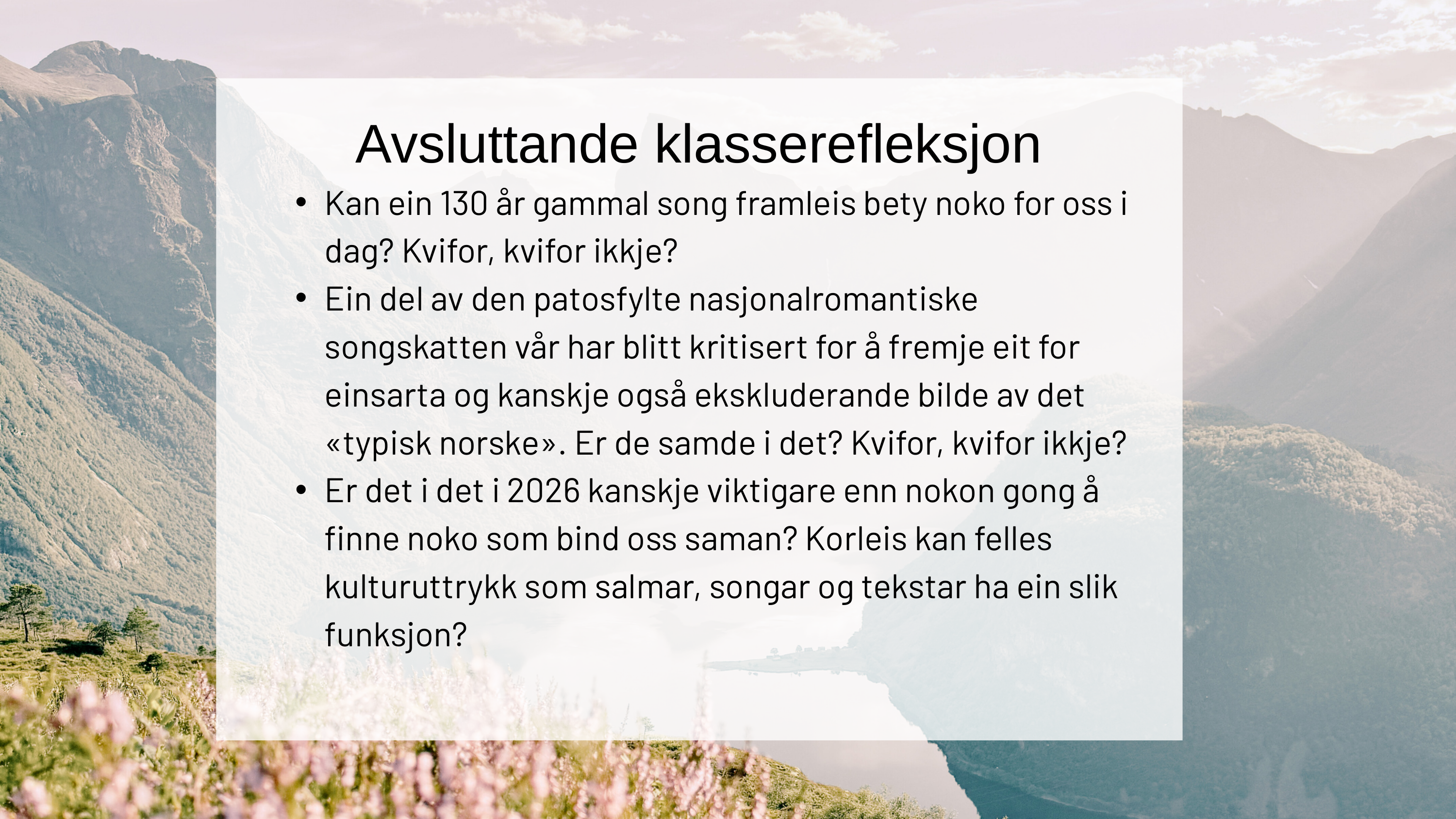

Avsluttande klasserefleksjon
Kan ein 130 år gammal song framleis bety noko for oss i dag? Kvifor, kvifor ikkje?
Ein del av den patosfylte nasjonalromantiske songskatten vår har blitt kritisert for å fremje eit for einsarta og kanskje også ekskluderande bilde av det «typisk norske». Er de samde i det? Kvifor, kvifor ikkje?
Er det i det i 2026 kanskje viktigare enn nokon gong å finne noko som bind oss saman? Korleis kan felles kulturuttrykk som salmar, songar og tekstar ha ein slik funksjon?